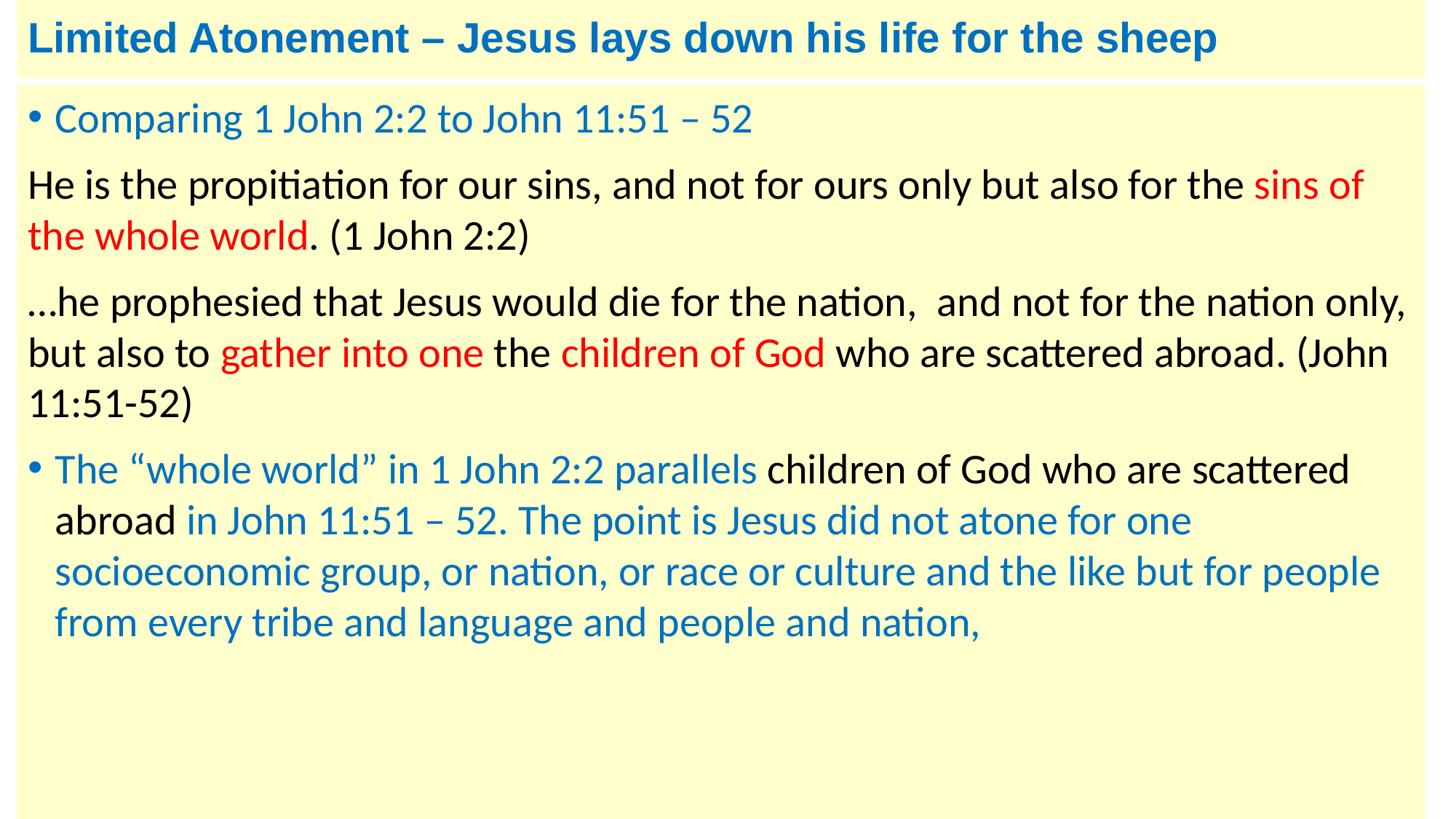

# Limited Atonement – Jesus lays down his life for the sheep
Comparing 1 John 2:2 to John 11:51 – 52
He is the propitiation for our sins, and not for ours only but also for the sins of the whole world. (1 John 2:2)
…he prophesied that Jesus would die for the nation,  and not for the nation only, but also to gather into one the children of God who are scattered abroad. (John 11:51-52)
The “whole world” in 1 John 2:2 parallels children of God who are scattered abroad in John 11:51 – 52. The point is Jesus did not atone for one socioeconomic group, or nation, or race or culture and the like but for people from every tribe and language and people and nation,